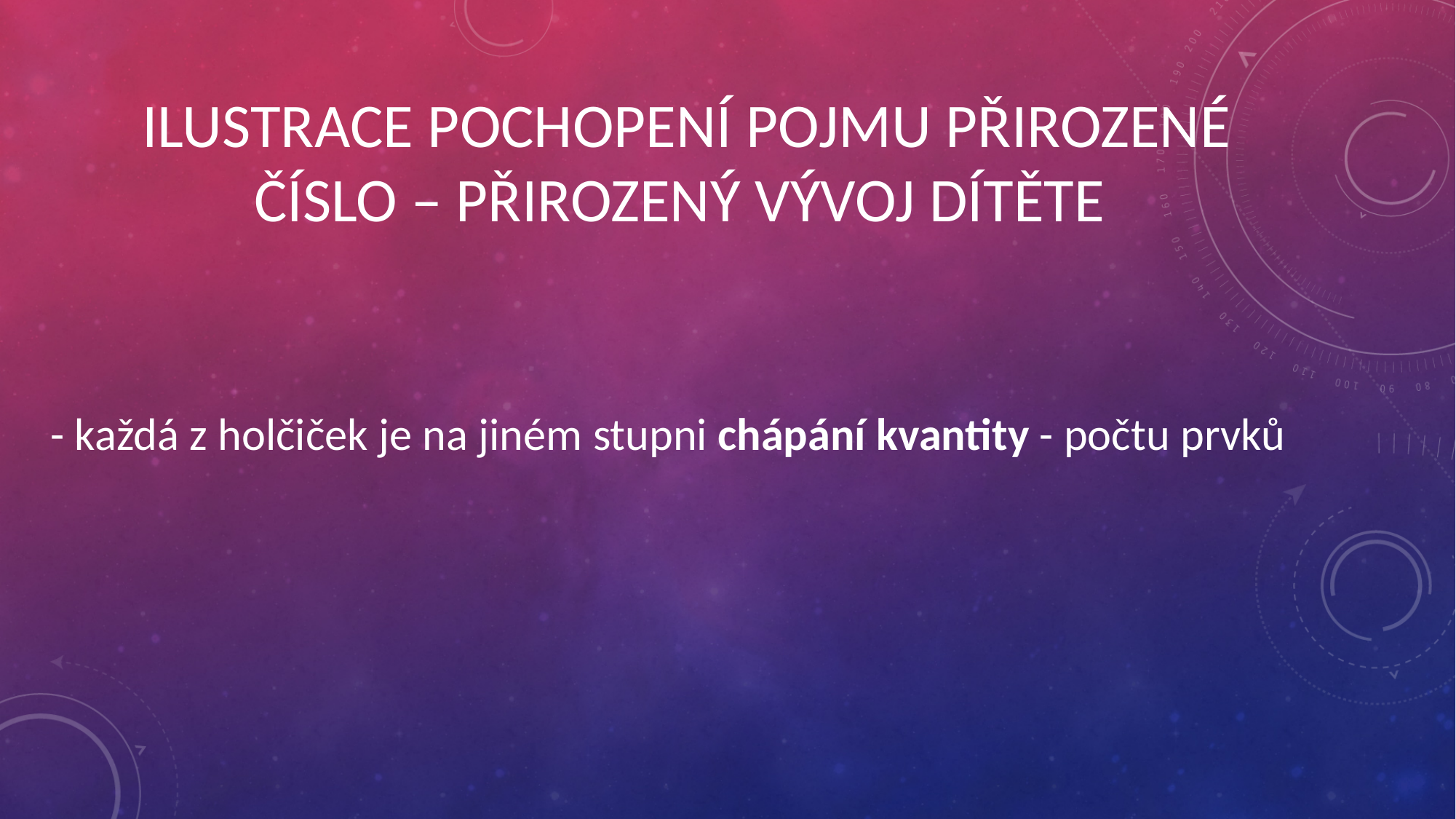

# Ilustrace pochopení pojmu přirozené číslo – přirozený vývoj dítěte
- každá z holčiček je na jiném stupni chápání kvantity - počtu prvků